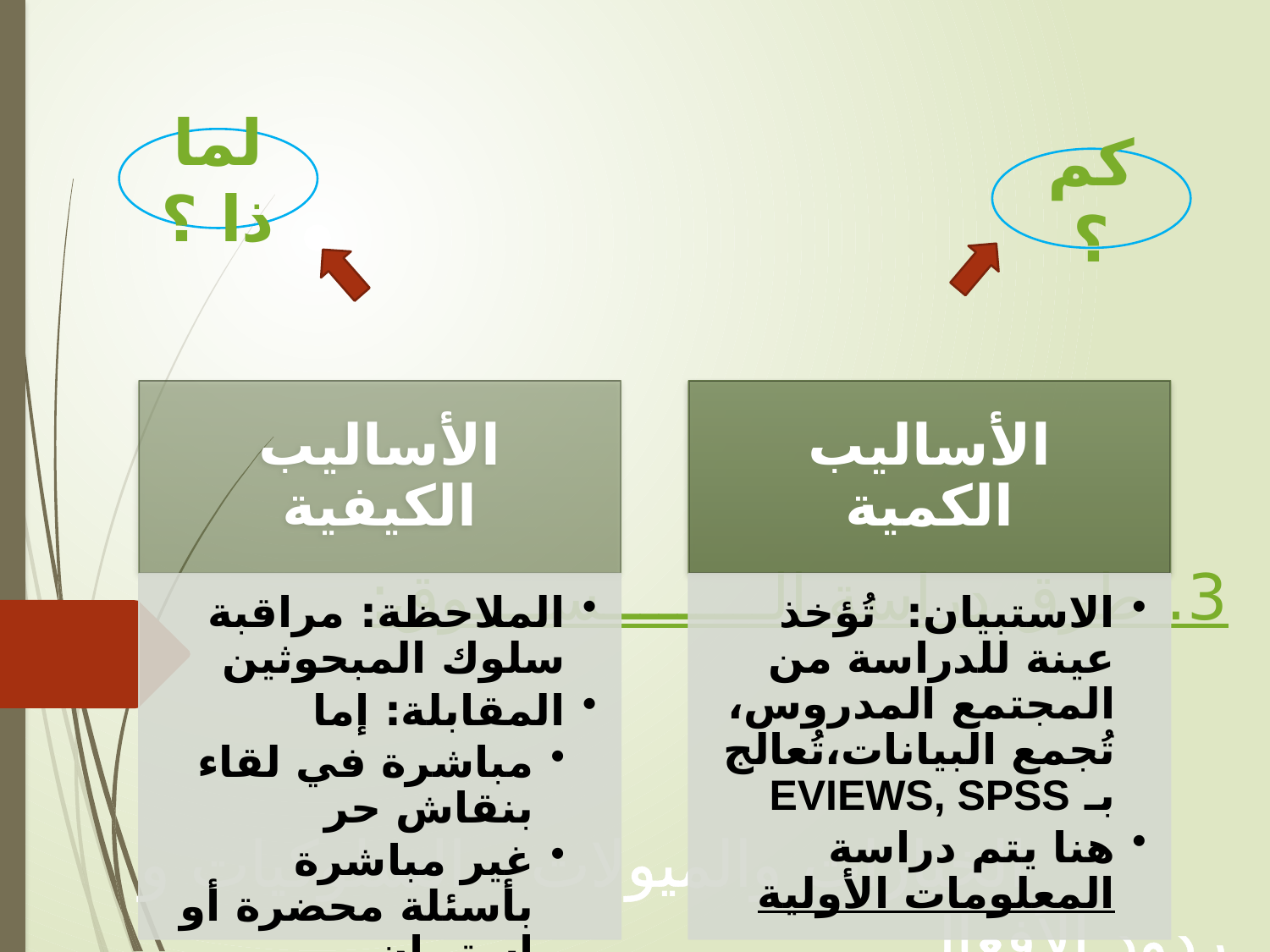

# 3. طرق دراسة الـــــــــســــوق: الخيارات والميولات		السلوكيات و ردود الأفعال
لماذا ؟
كم ؟

الأساليب الكمية
الاستبيان:  تُؤخذ عينة للدراسة من المجتمع المدروس، تُجمع البيانات،تُعالج بـ EVIEWS, SPSS
هنا يتم دراسة المعلومات الأولية
الأساليب الكيفية
الملاحظة: مراقبة سلوك المبحوثين
المقابلة: إما
مباشرة في لقاء بنقاش حر
غير مباشرة بأسئلة محضرة أو استبيان